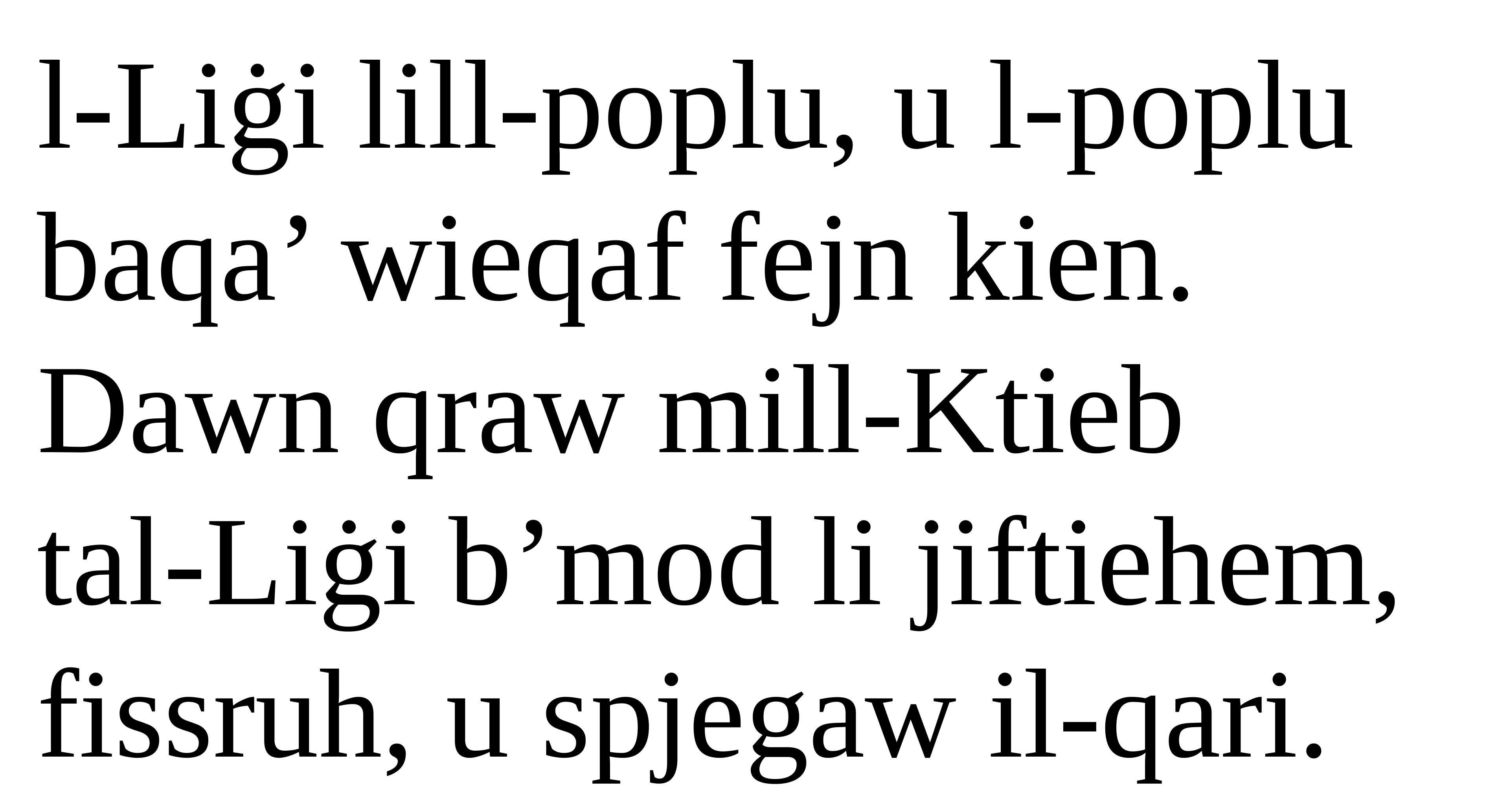

l-Liġi lill-poplu, u l-poplu
baqa’ wieqaf fejn kien.
Dawn qraw mill-Ktieb
tal-Liġi b’mod li jiftiehem, fissruh, u spjegaw il-qari.